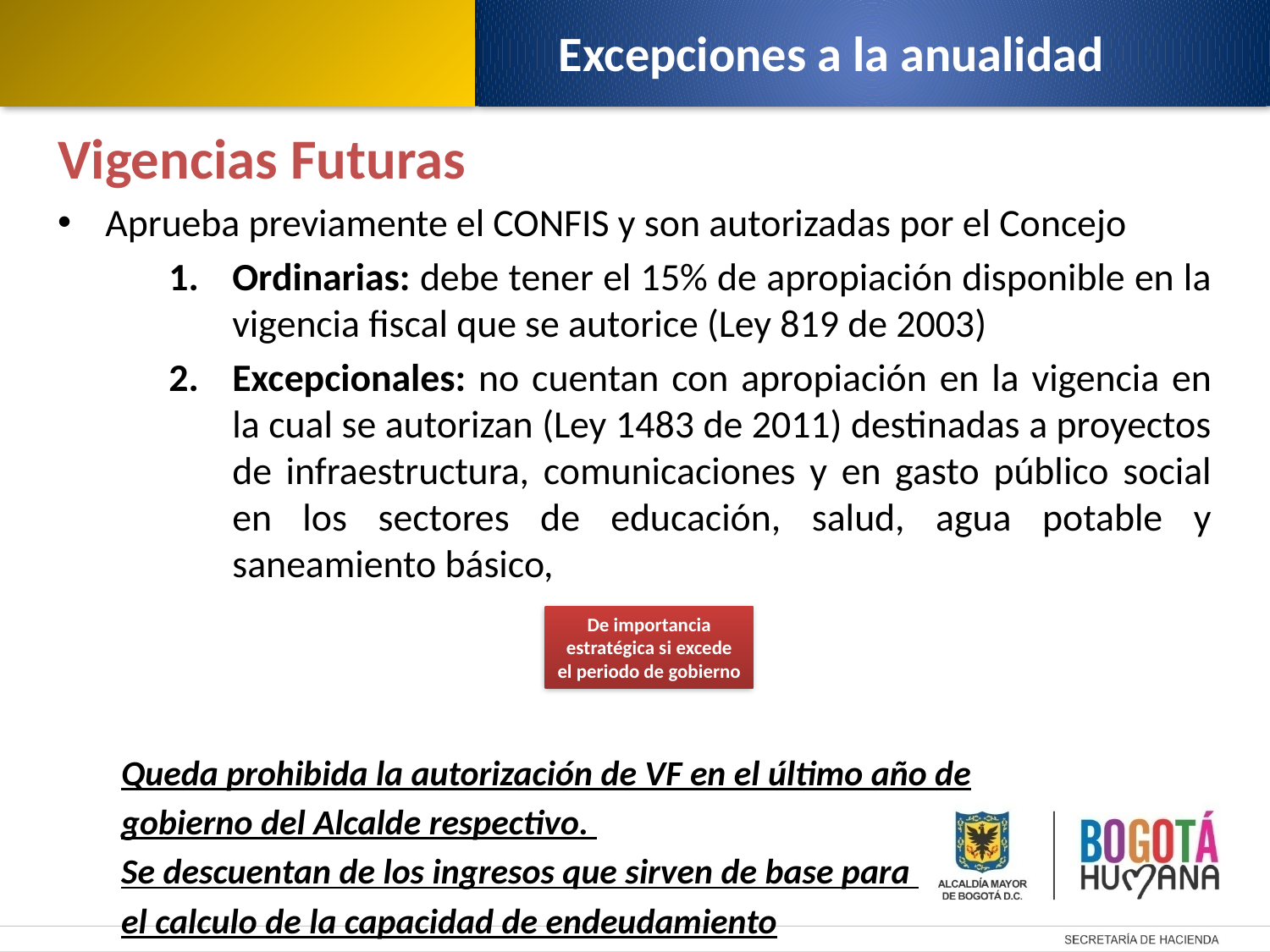

# Excepciones a la anualidad
Vigencias Futuras
Aprueba previamente el CONFIS y son autorizadas por el Concejo
Ordinarias: debe tener el 15% de apropiación disponible en la vigencia fiscal que se autorice (Ley 819 de 2003)
Excepcionales: no cuentan con apropiación en la vigencia en la cual se autorizan (Ley 1483 de 2011) destinadas a proyectos de infraestructura, comunicaciones y en gasto público social en los sectores de educación, salud, agua potable y saneamiento básico,

Queda prohibida la autorización de VF en el último año de
gobierno del Alcalde respectivo.
Se descuentan de los ingresos que sirven de base para
el calculo de la capacidad de endeudamiento
De importancia estratégica si excede el periodo de gobierno